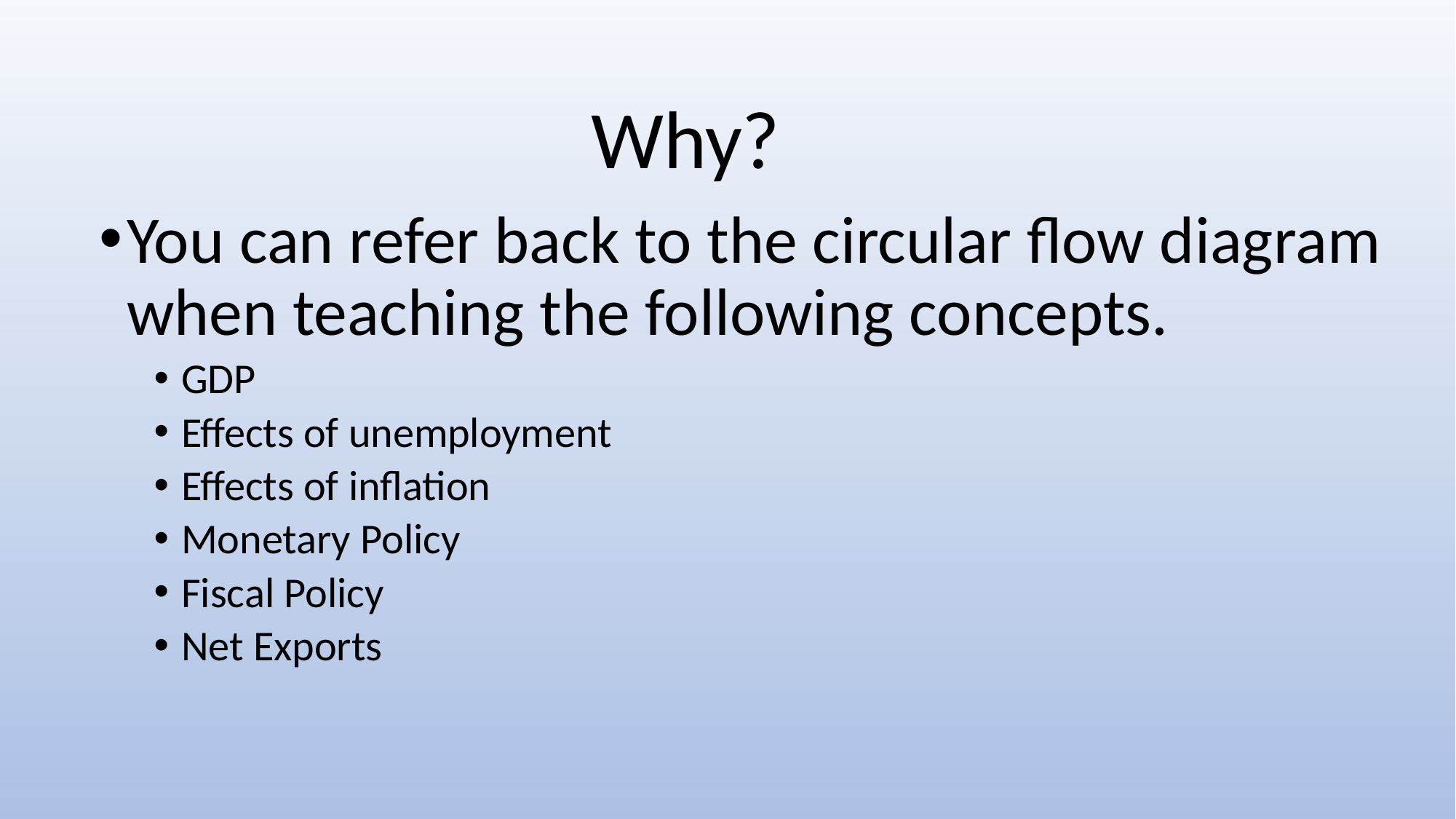

# Why?
You can refer back to the circular flow diagram when teaching the following concepts.
GDP
Effects of unemployment
Effects of inflation
Monetary Policy
Fiscal Policy
Net Exports